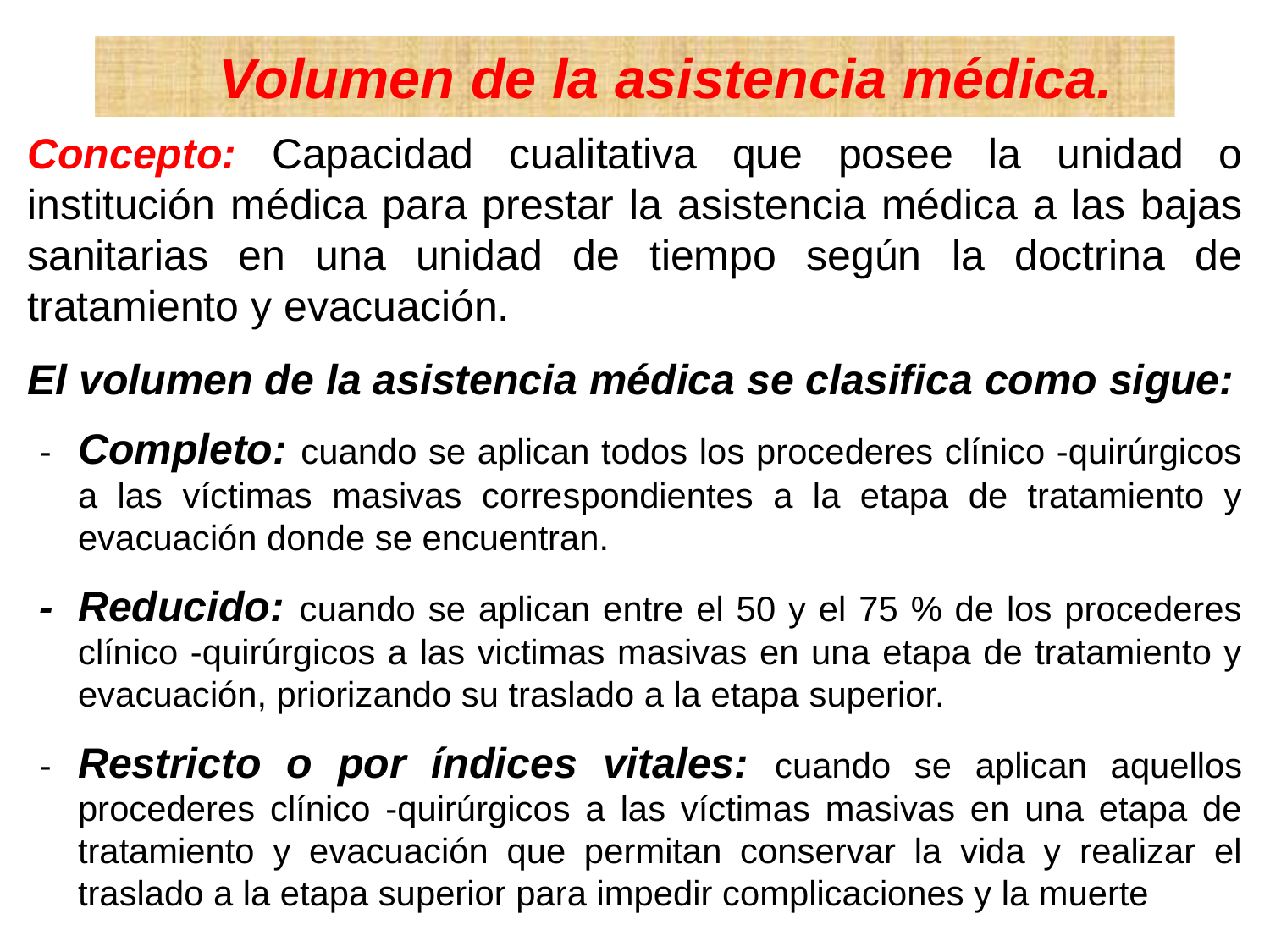

Volumen de la asistencia médica.
Concepto: Capacidad cualitativa que posee la unidad o institución médica para prestar la asistencia médica a las bajas sanitarias en una unidad de tiempo según la doctrina de tratamiento y evacuación.
El volumen de la asistencia médica se clasifica como sigue:
-	Completo: cuando se aplican todos los procederes clínico -quirúrgicos a las víctimas masivas correspondientes a la etapa de tratamiento y evacuación donde se encuentran.
-	Reducido: cuando se aplican entre el 50 y el 75 % de los procederes clínico -quirúrgicos a las victimas masivas en una etapa de tratamiento y evacuación, priorizando su traslado a la etapa superior.
-	Restricto o por índices vitales: cuando se aplican aquellos procederes clínico -quirúrgicos a las víctimas masivas en una etapa de tratamiento y evacuación que permitan conservar la vida y realizar el traslado a la etapa superior para impedir complicaciones y la muerte